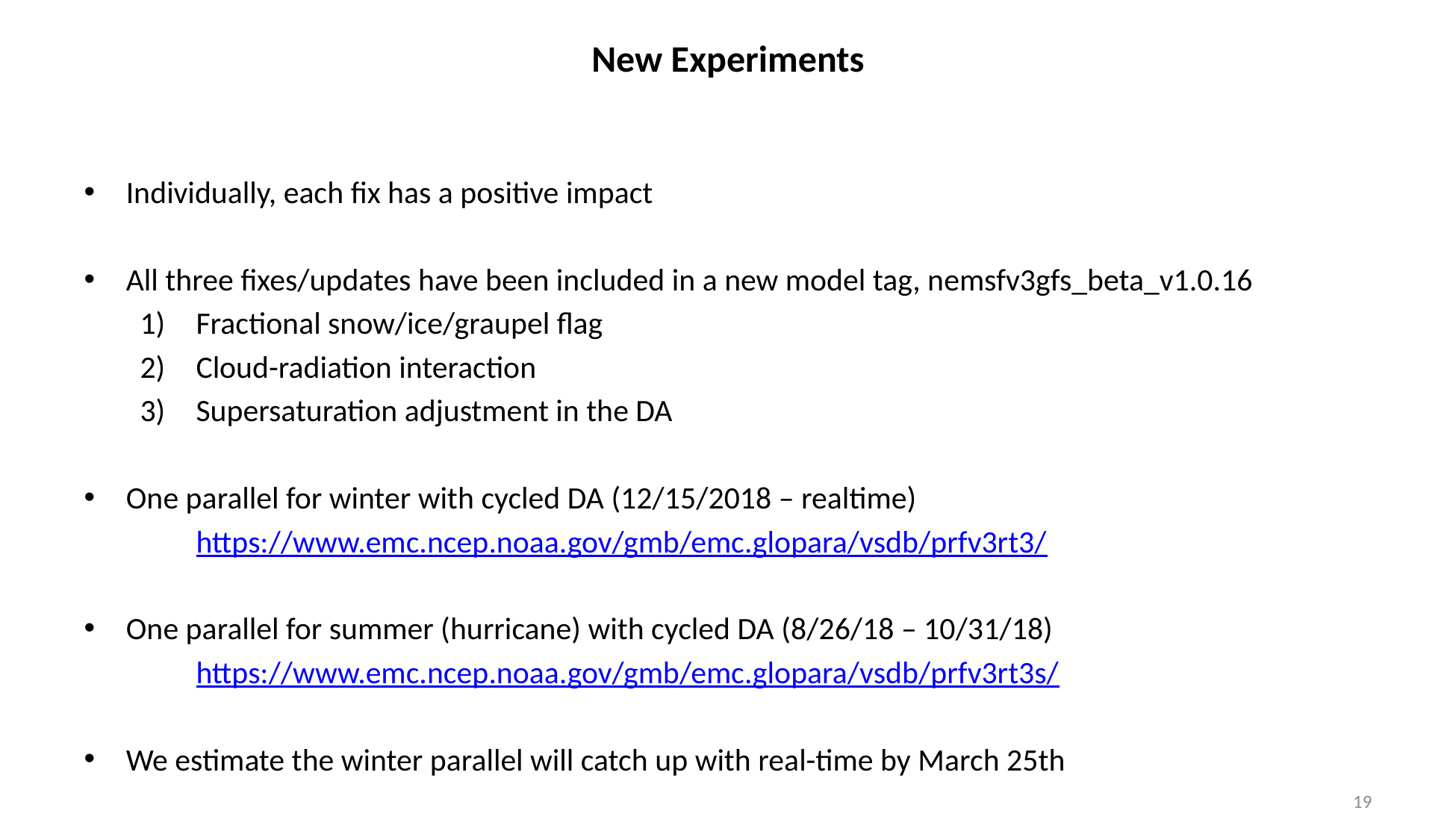

# New Experiments

Individually, each fix has a positive impact

All three fixes/updates have been included in a new model tag, nemsfv3gfs_beta_v1.0.16
Fractional snow/ice/graupel flag
Cloud-radiation interaction
Supersaturation adjustment in the DA

One parallel for winter with cycled DA (12/15/2018 – realtime)
	https://www.emc.ncep.noaa.gov/gmb/emc.glopara/vsdb/prfv3rt3/

One parallel for summer (hurricane) with cycled DA (8/26/18 – 10/31/18)
	https://www.emc.ncep.noaa.gov/gmb/emc.glopara/vsdb/prfv3rt3s/

We estimate the winter parallel will catch up with real-time by March 25th

19